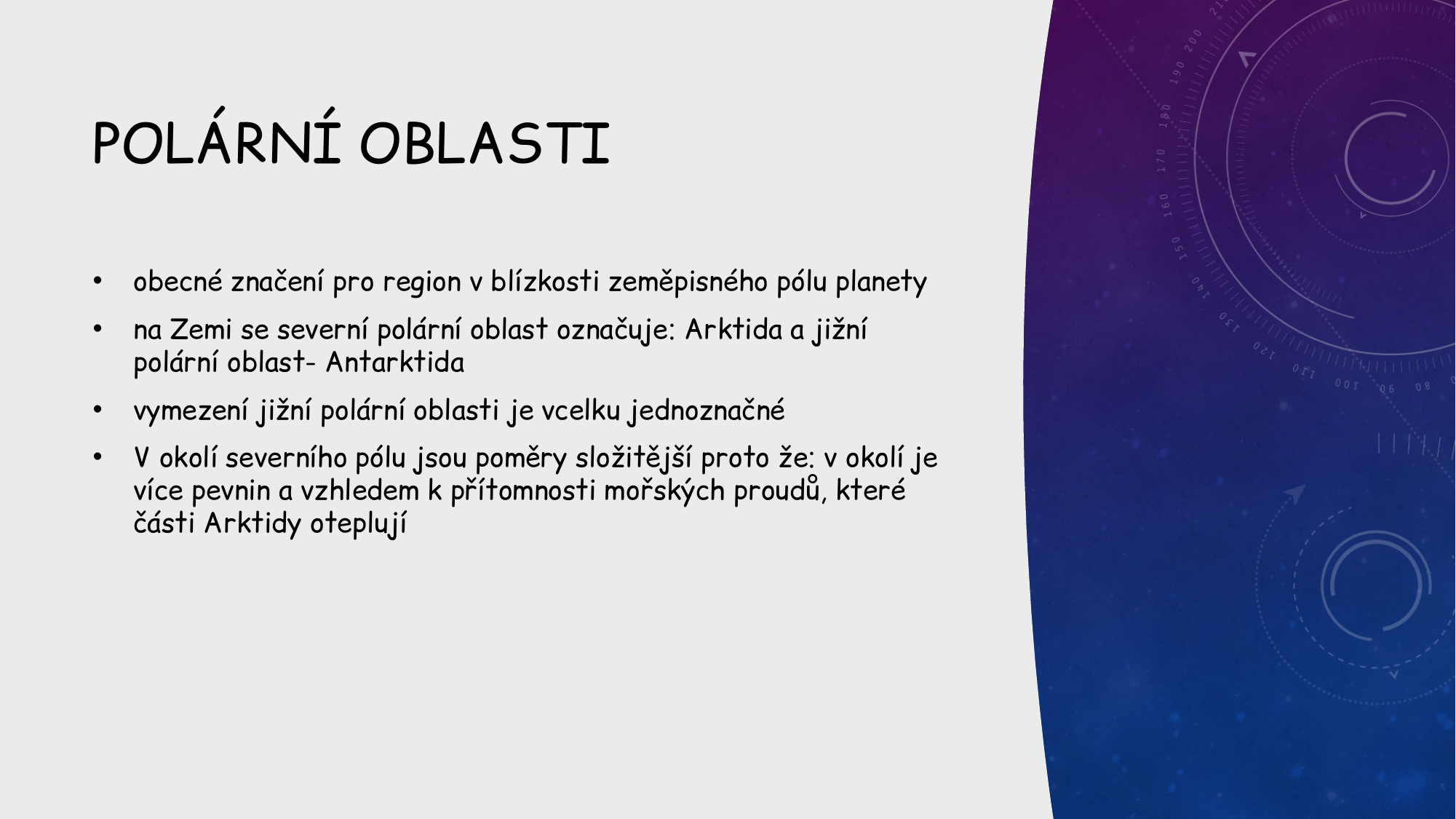

# Polární oblasti
obecné značení pro region v blízkosti zeměpisného pólu planety
na Zemi se severní polární oblast označuje: Arktida a jižní polární oblast- Antarktida
vymezení jižní polární oblasti je vcelku jednoznačné
V okolí severního pólu jsou poměry složitější proto že: v okolí je více pevnin a vzhledem k přítomnosti mořských proudů, které části Arktidy oteplují